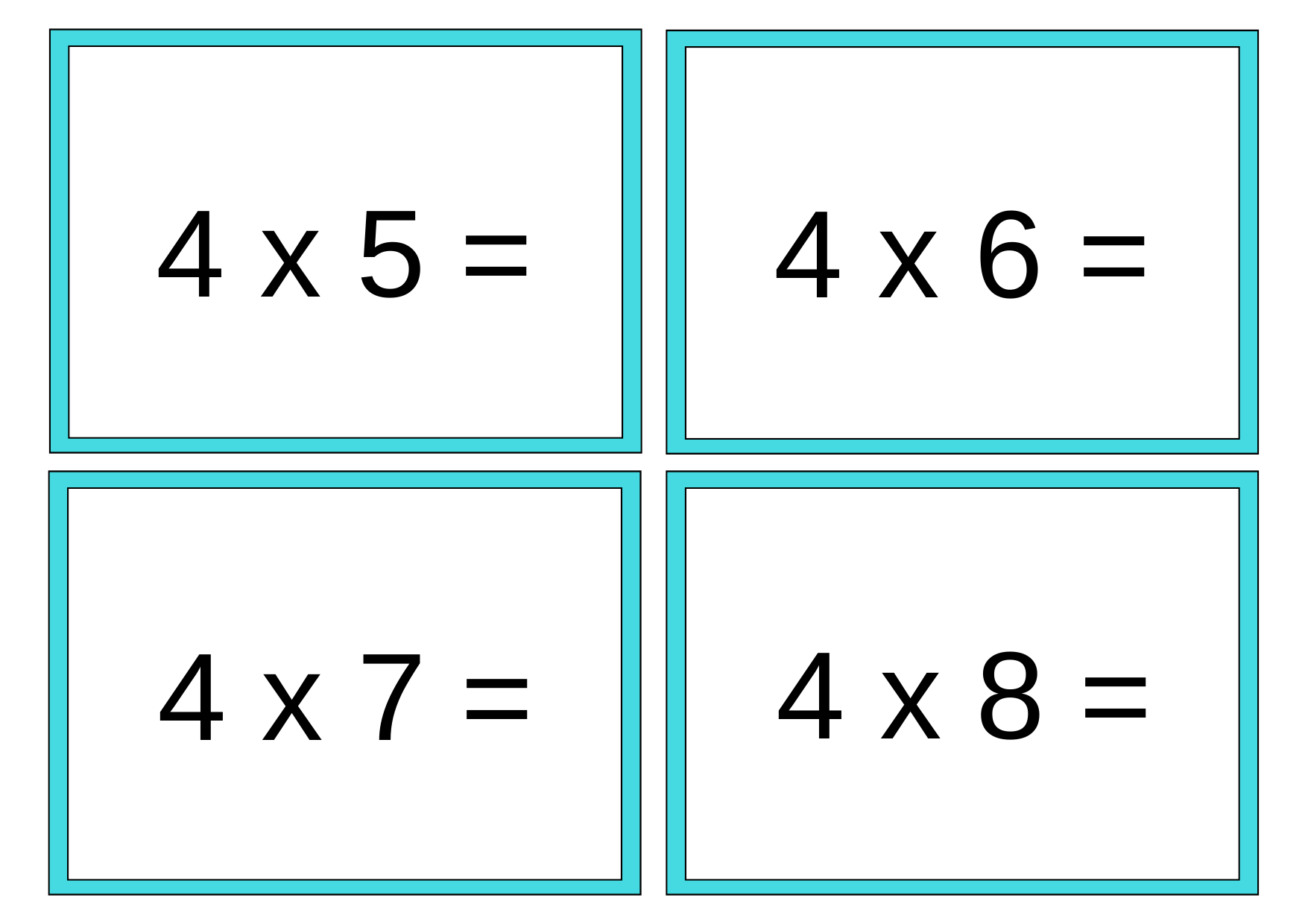

4 x 5 =
4 x 6 =

4 x 8 =
4 x 7 =